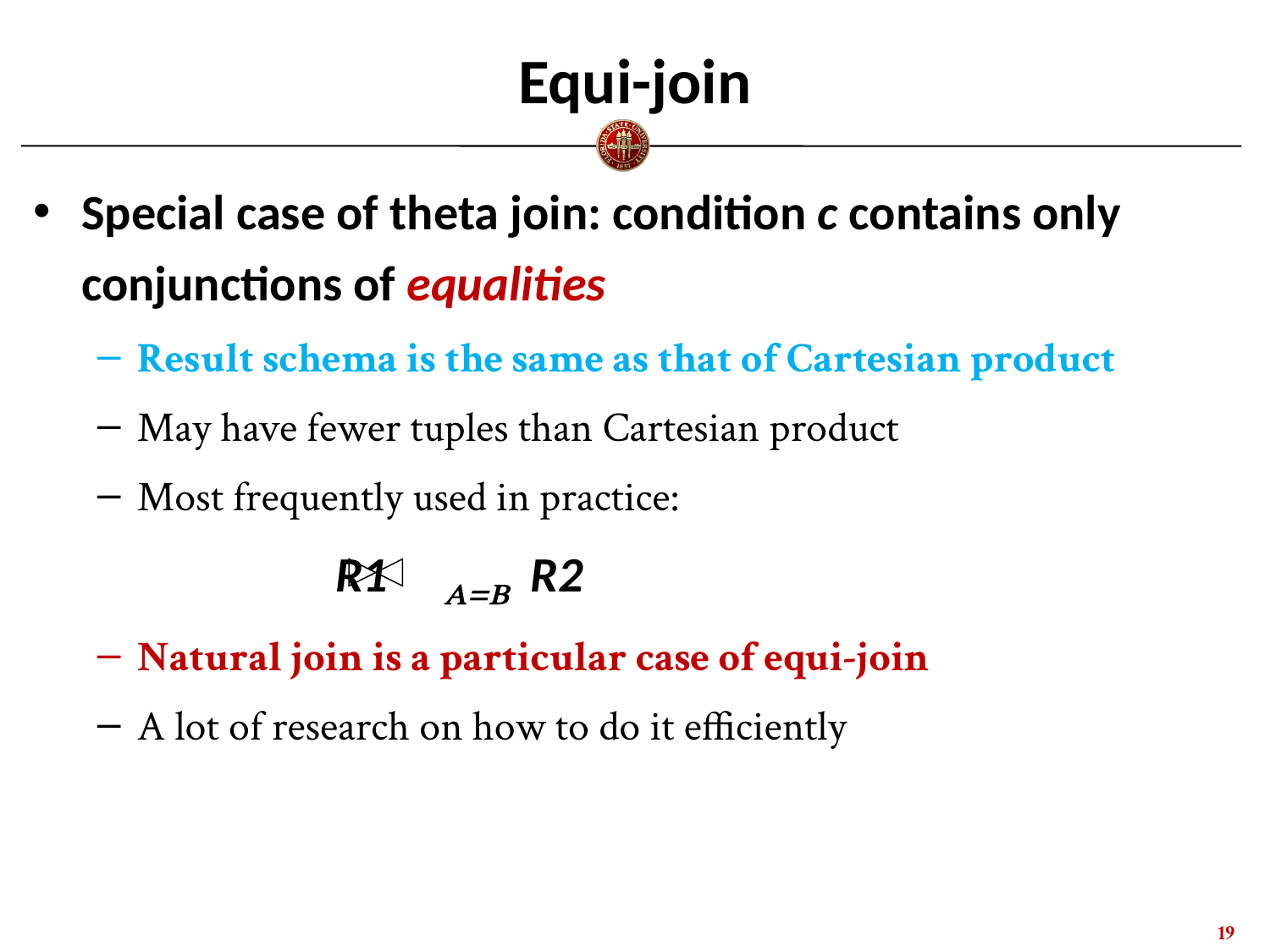

# Equi-join
Special case of theta join: condition c contains only conjunctions of equalities
Result schema is the same as that of Cartesian product
May have fewer tuples than Cartesian product
Most frequently used in practice:
			R1     Α=Β  R2
Natural join is a particular case of equi-join
A lot of research on how to do it efficiently

19